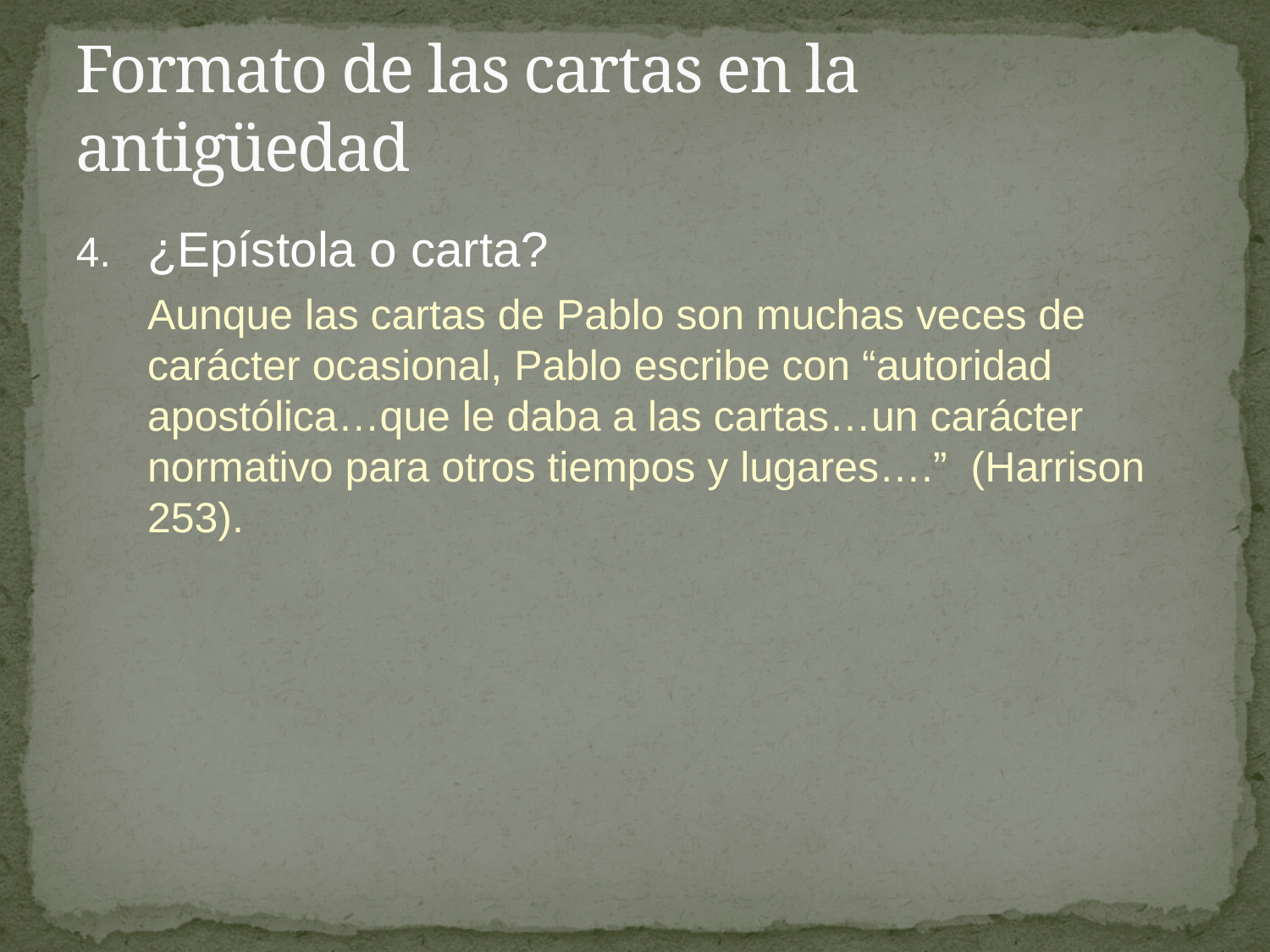

# Formato de las cartas en la antigüedad
¿Epístola o carta?
	Aunque las cartas de Pablo son muchas veces de carácter ocasional, Pablo escribe con “autoridad apostólica…que le daba a las cartas…un carácter normativo para otros tiempos y lugares….”  (Harrison 253).